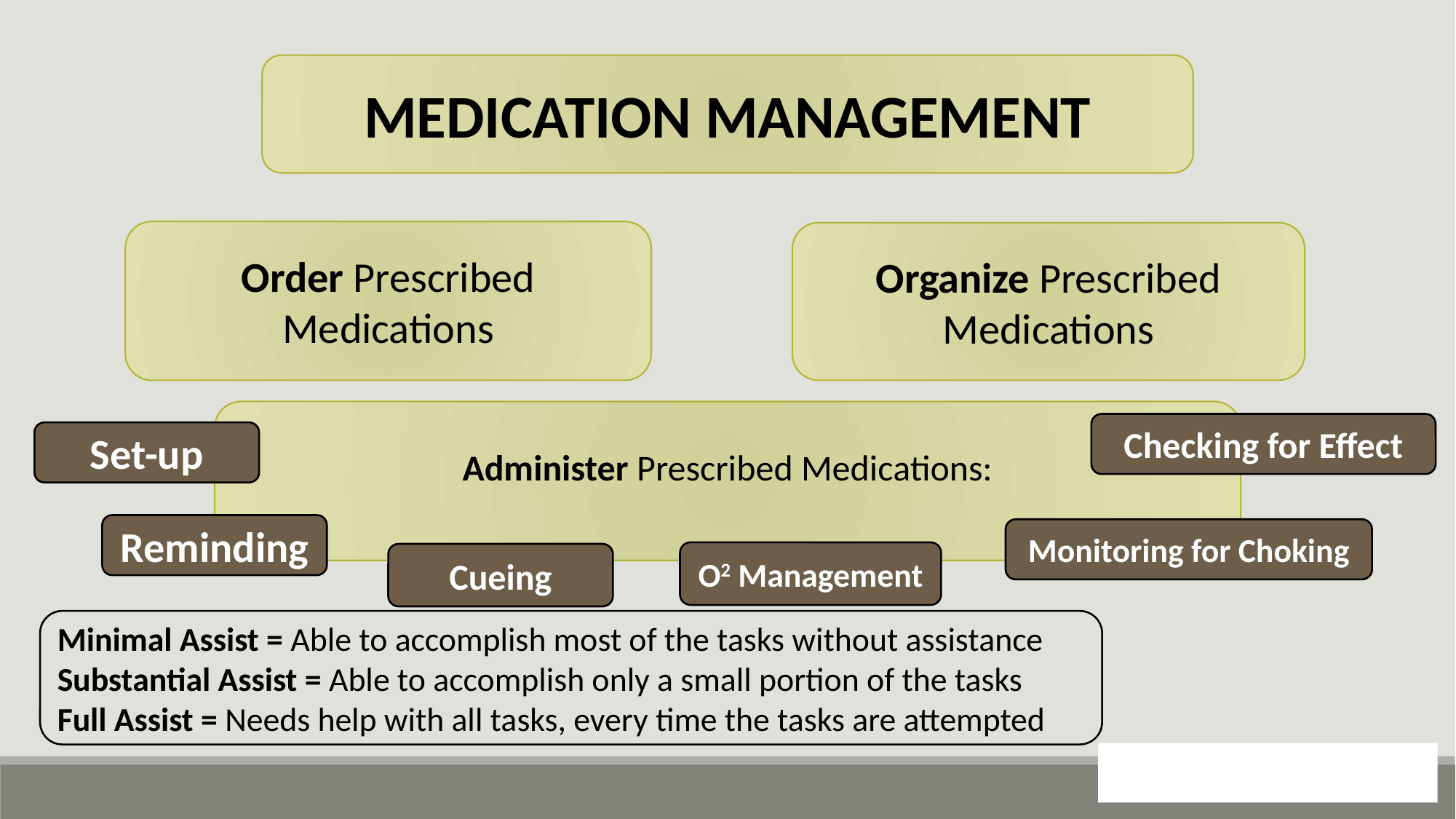

MEDICATION MANAGEMENT
Order Prescribed Medications
Organize Prescribed Medications
Administer Prescribed Medications:

Checking for Effect
Set-up
Reminding
Monitoring for Choking
O2 Management
Cueing
Minimal Assist = Able to accomplish most of the tasks without assistance
Substantial Assist = Able to accomplish only a small portion of the tasks
Full Assist = Needs help with all tasks, every time the tasks are attempted
123